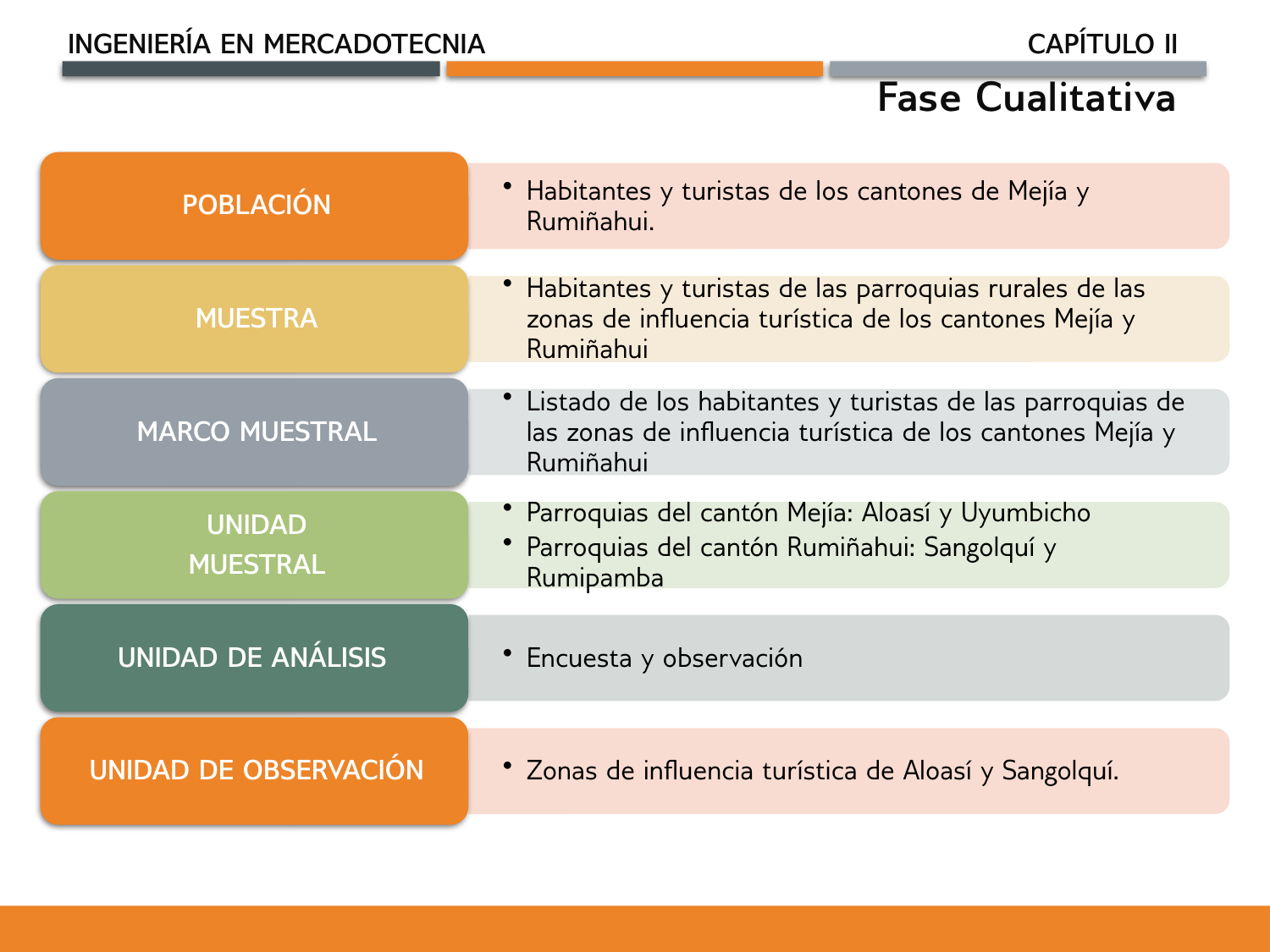

INGENIERÍA EN MERCADOTECNIA
CAPÍTULO II
Fase Cualitativa
Habitantes y turistas de los cantones de Mejía y Rumiñahui.
POBLACIÓN
Habitantes y turistas de las parroquias rurales de las zonas de influencia turística de los cantones Mejía y Rumiñahui
MUESTRA
Listado de los habitantes y turistas de las parroquias de las zonas de influencia turística de los cantones Mejía y Rumiñahui
MARCO MUESTRAL
Parroquias del cantón Mejía: Aloasí y Uyumbicho
Parroquias del cantón Rumiñahui: Sangolquí y Rumipamba
UNIDAD
MUESTRAL
Encuesta y observación
UNIDAD DE ANÁLISIS
Zonas de influencia turística de Aloasí y Sangolquí.
UNIDAD DE OBSERVACIÓN